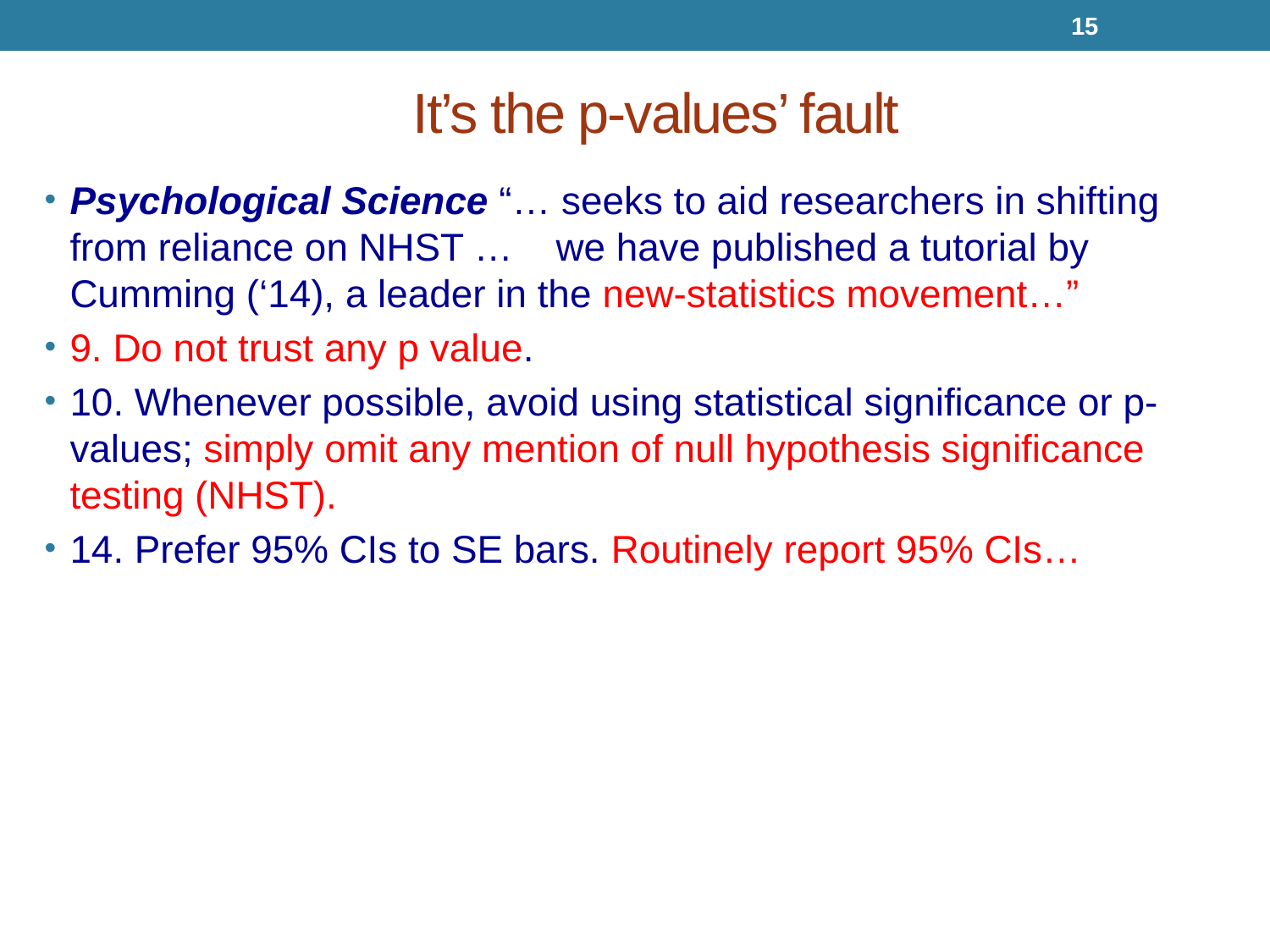

15
It’s the p-values’ fault
Psychological Science “… seeks to aid researchers in shifting from reliance on NHST …    we have published a tutorial by Cumming (‘14), a leader in the new-statistics movement…”
9. Do not trust any p value.
10. Whenever possible, avoid using statistical significance or p-values; simply omit any mention of null hypothesis significance testing (NHST).
14. Prefer 95% CIs to SE bars. Routinely report 95% CIs…